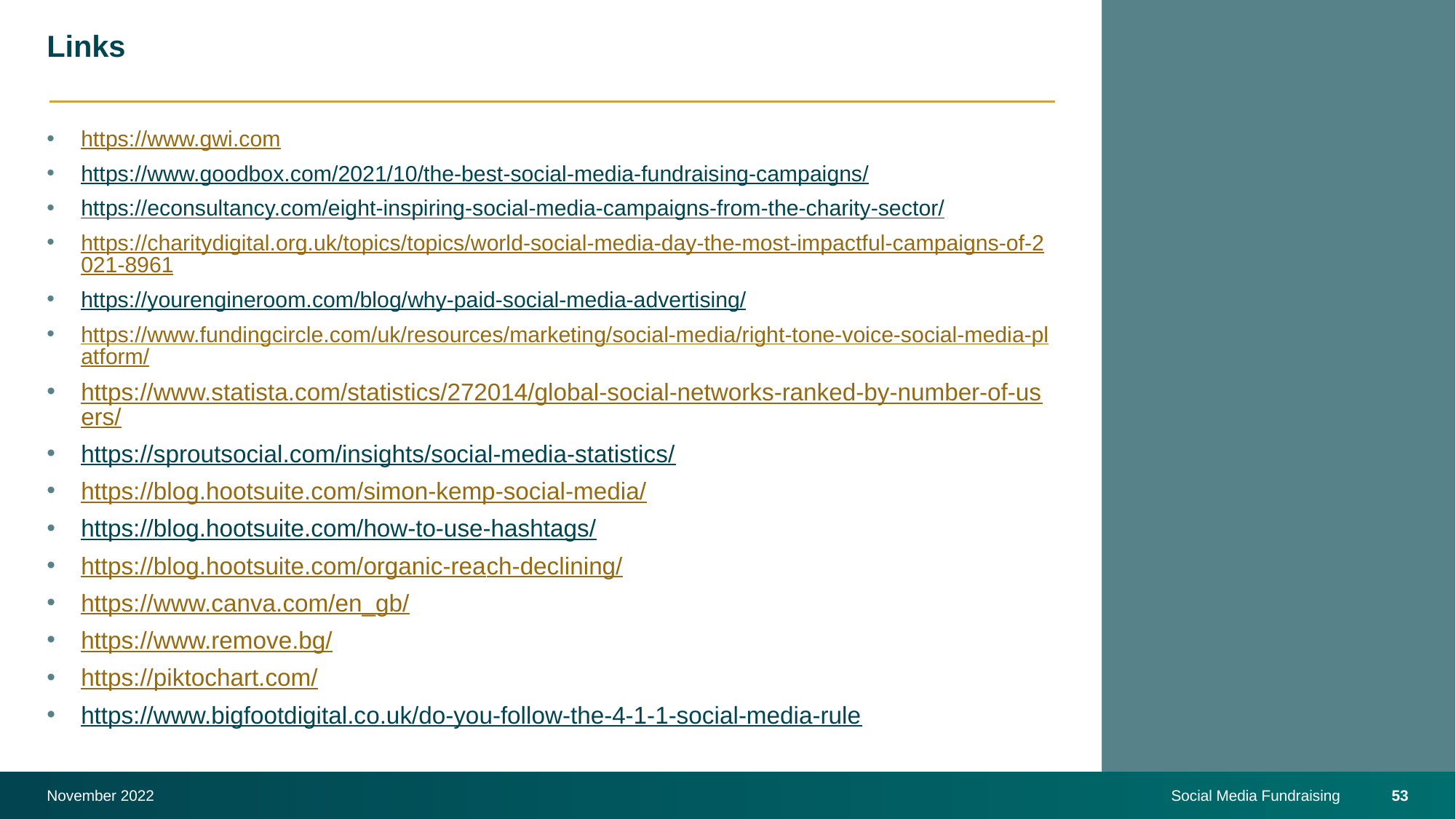

# Links
https://www.gwi.com
https://www.goodbox.com/2021/10/the-best-social-media-fundraising-campaigns/
https://econsultancy.com/eight-inspiring-social-media-campaigns-from-the-charity-sector/
https://charitydigital.org.uk/topics/topics/world-social-media-day-the-most-impactful-campaigns-of-2021-8961
https://yourengineroom.com/blog/why-paid-social-media-advertising/
https://www.fundingcircle.com/uk/resources/marketing/social-media/right-tone-voice-social-media-platform/
https://www.statista.com/statistics/272014/global-social-networks-ranked-by-number-of-users/
https://sproutsocial.com/insights/social-media-statistics/
https://blog.hootsuite.com/simon-kemp-social-media/
https://blog.hootsuite.com/how-to-use-hashtags/
https://blog.hootsuite.com/organic-reach-declining/
https://www.canva.com/en_gb/
https://www.remove.bg/
https://piktochart.com/
https://www.bigfootdigital.co.uk/do-you-follow-the-4-1-1-social-media-rule

November 2022
Social Media Fundraising
53